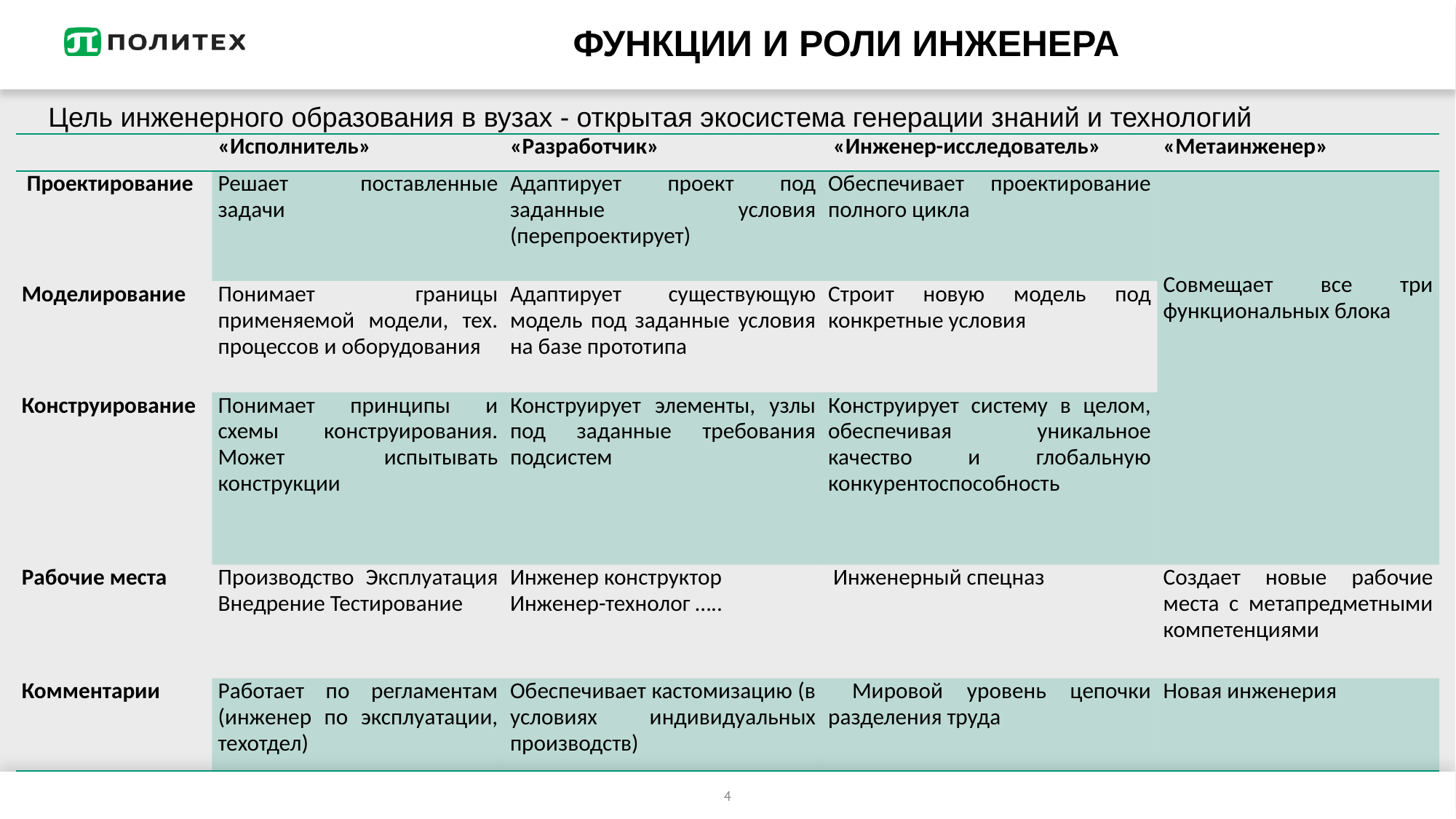

# ФУНКЦИИ И РОЛИ ИНЖЕНЕРА
Цель инженерного образования в вузах - открытая экосистема генерации знаний и технологий
|  | «Исполнитель» | «Разработчик» | «Инженер-исследователь» | «Метаинженер» |
| --- | --- | --- | --- | --- |
| Проектирование | Решает поставленные задачи | Адаптирует проект под заданные условия (перепроектирует) | Обеспечивает проектирование полного цикла | Совмещает все три функциональных блока |
| Моделирование | Понимает границы применяемой модели, тех. процессов и оборудования | Адаптирует существующую модель под заданные условия на базе прототипа | Строит новую модель под конкретные условия |  |
| Конструирование | Понимает принципы и схемы конструирования. Может испытывать конструкции | Конструирует элементы, узлы под заданные требования подсистем | Конструирует систему в целом, обеспечивая уникальное качество и глобальную конкурентоспособность |  |
| Рабочие места | Производство Эксплуатация Внедрение Тестирование | Инженер конструктор Инженер-технолог ….. | Инженерный спецназ | Создает новые рабочие места с метапредметными компетенциями |
| Комментарии | Работает по регламентам (инженер по эксплуатации, техотдел) | Обеспечивает кастомизацию (в условиях индивидуальных производств) | Мировой уровень цепочки разделения труда | Новая инженерия |
4